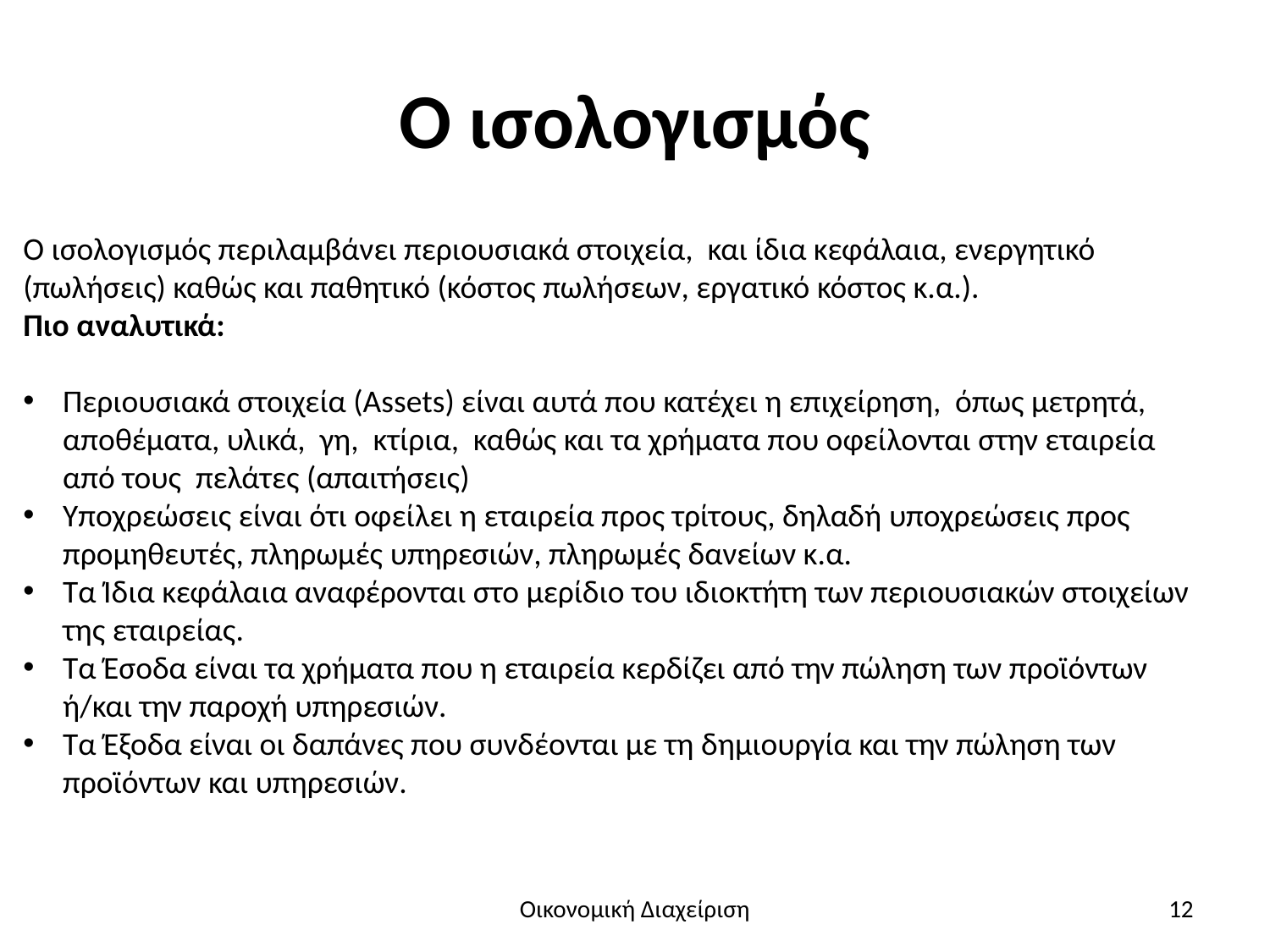

# Ο ισολογισμός
Ο ισολογισμός περιλαμβάνει περιουσιακά στοιχεία,  και ίδια κεφάλαια, ενεργητικό (πωλήσεις) καθώς και παθητικό (κόστος πωλήσεων, εργατικό κόστος κ.α.).
Πιο αναλυτικά:

Περιουσιακά στοιχεία (Assets) είναι αυτά που κατέχει η επιχείρηση,  όπως μετρητά,  αποθέματα, υλικά,  γη,  κτίρια,  καθώς και τα χρήματα που οφείλονται στην εταιρεία από τους  πελάτες (απαιτήσεις)
Υποχρεώσεις είναι ότι οφείλει η εταιρεία προς τρίτους, δηλαδή υποχρεώσεις προς προμηθευτές, πληρωμές υπηρεσιών, πληρωμές δανείων κ.α.
Τα Ίδια κεφάλαια αναφέρονται στο μερίδιο του ιδιοκτήτη των περιουσιακών στοιχείων της εταιρείας.
Τα Έσοδα είναι τα χρήματα που η εταιρεία κερδίζει από την πώληση των προϊόντων ή/και την παροχή υπηρεσιών.
Τα Έξοδα είναι οι δαπάνες που συνδέονται με τη δημιουργία και την πώληση των προϊόντων και υπηρεσιών.
Οικονομική Διαχείριση
12